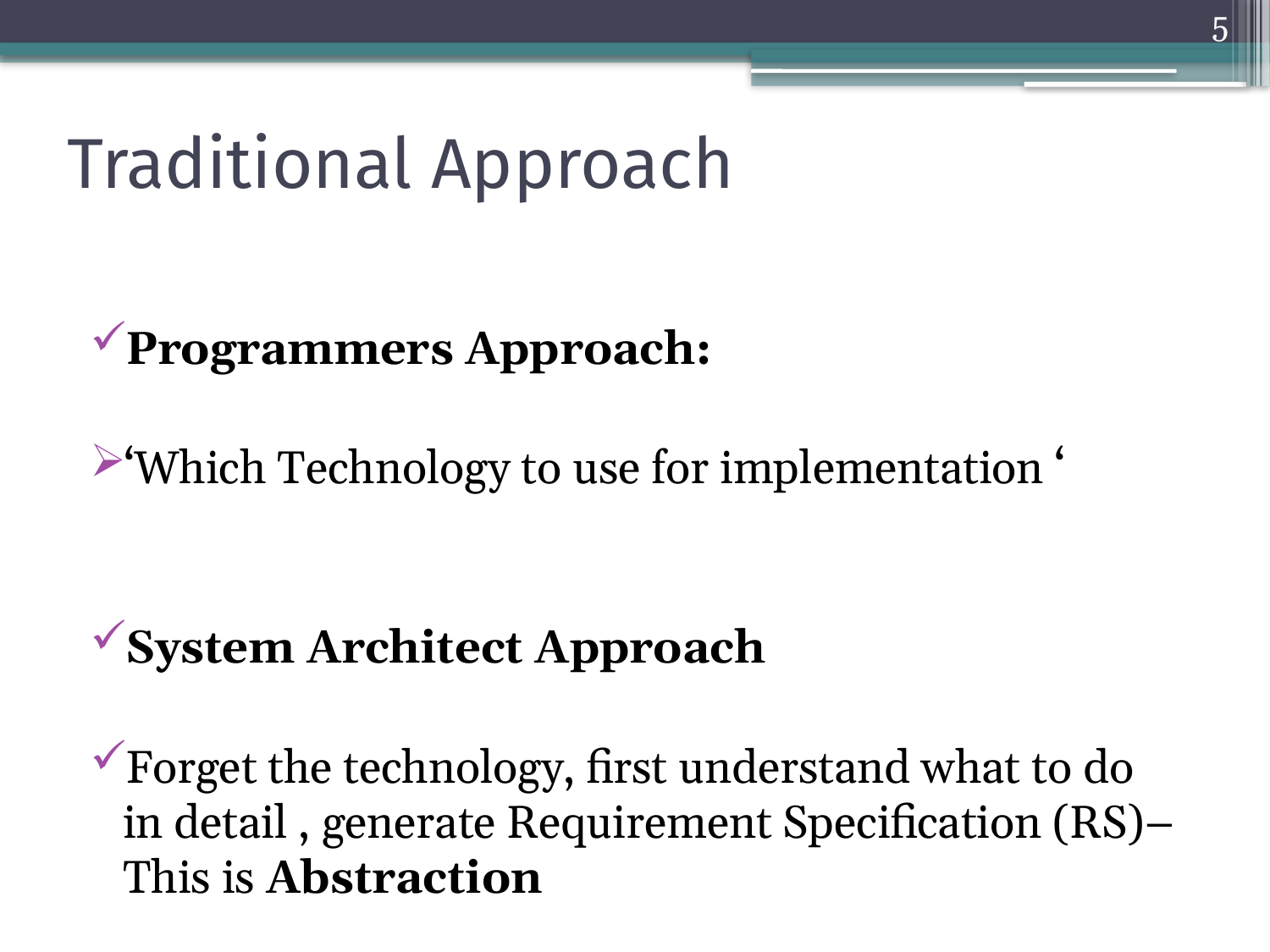

5
# Traditional Approach
Programmers Approach:

‘Which Technology to use for implementation ‘

System Architect Approach

Forget the technology, first understand what to do  in detail , generate Requirement Specification (RS)– This is Abstraction